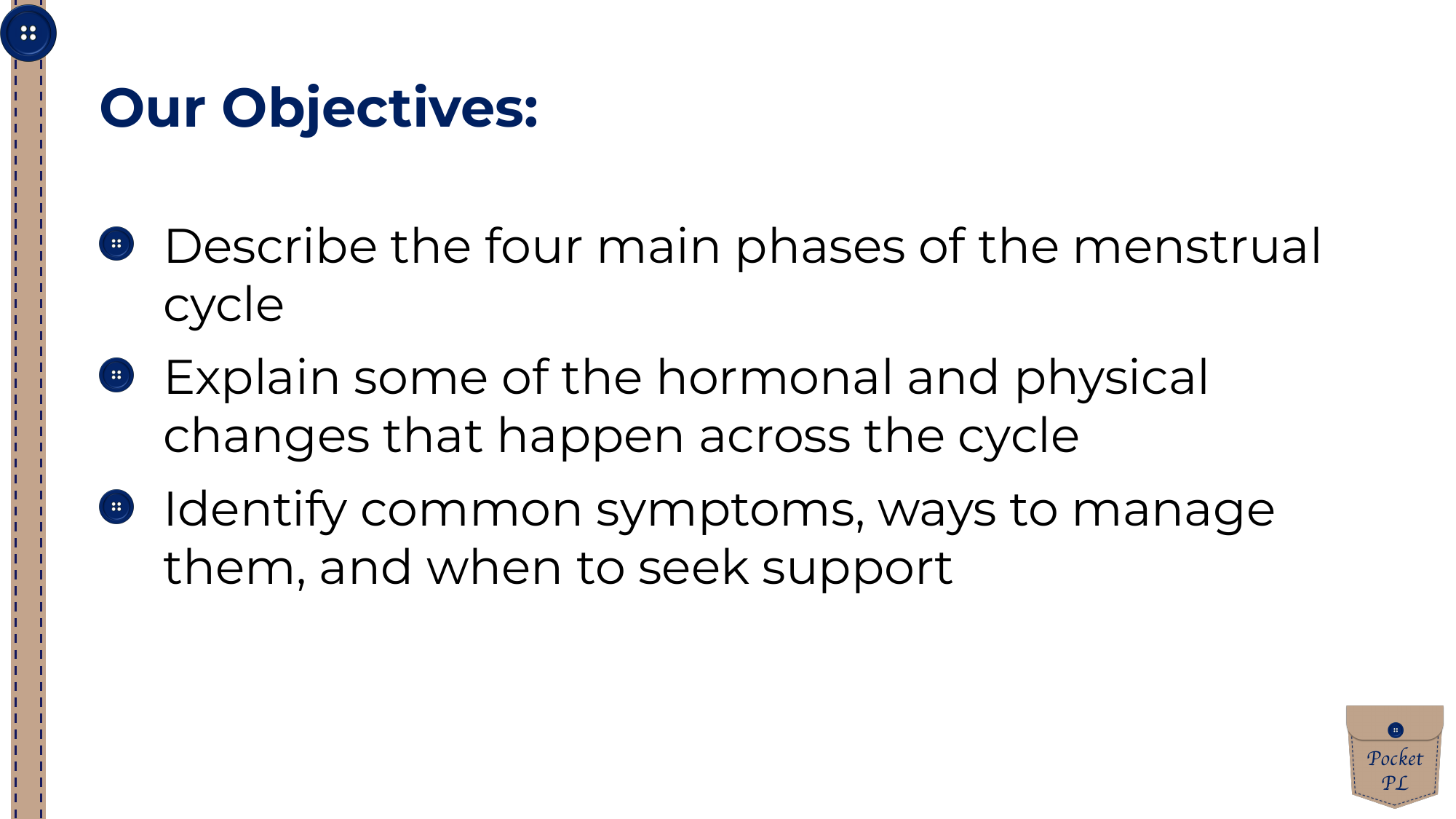

Our Objectives:
Describe the four main phases of the menstrual cycle
Explain some of the hormonal and physical changes that happen across the cycle
Identify common symptoms, ways to manage them, and when to seek support